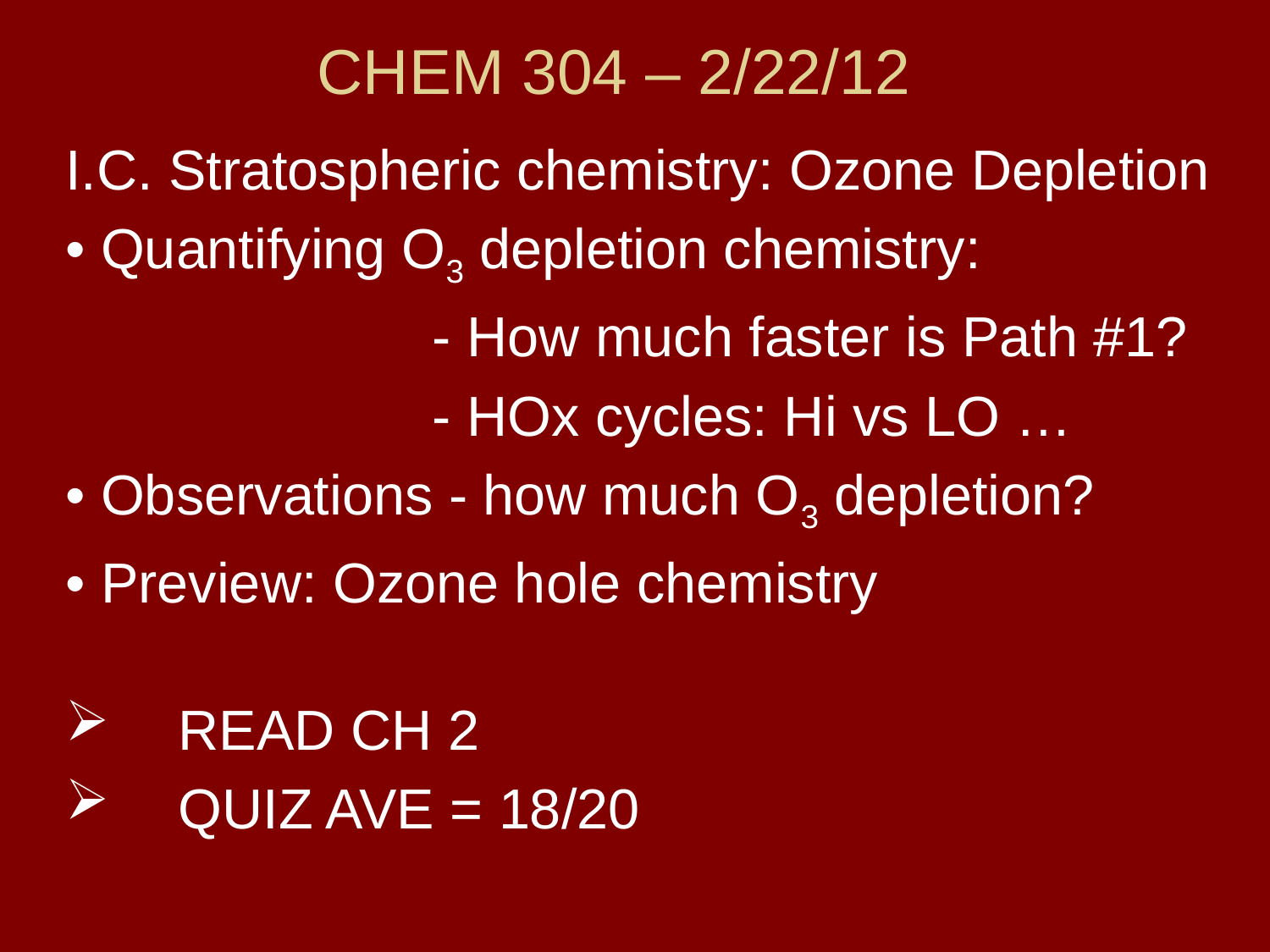

# CHEM 304 – 2/22/12
I.C. Stratospheric chemistry: Ozone Depletion
• Quantifying O3 depletion chemistry:
			- How much faster is Path #1?
			- HOx cycles: Hi vs LO …
• Observations - how much O3 depletion?
• Preview: Ozone hole chemistry
READ CH 2
QUIZ AVE = 18/20